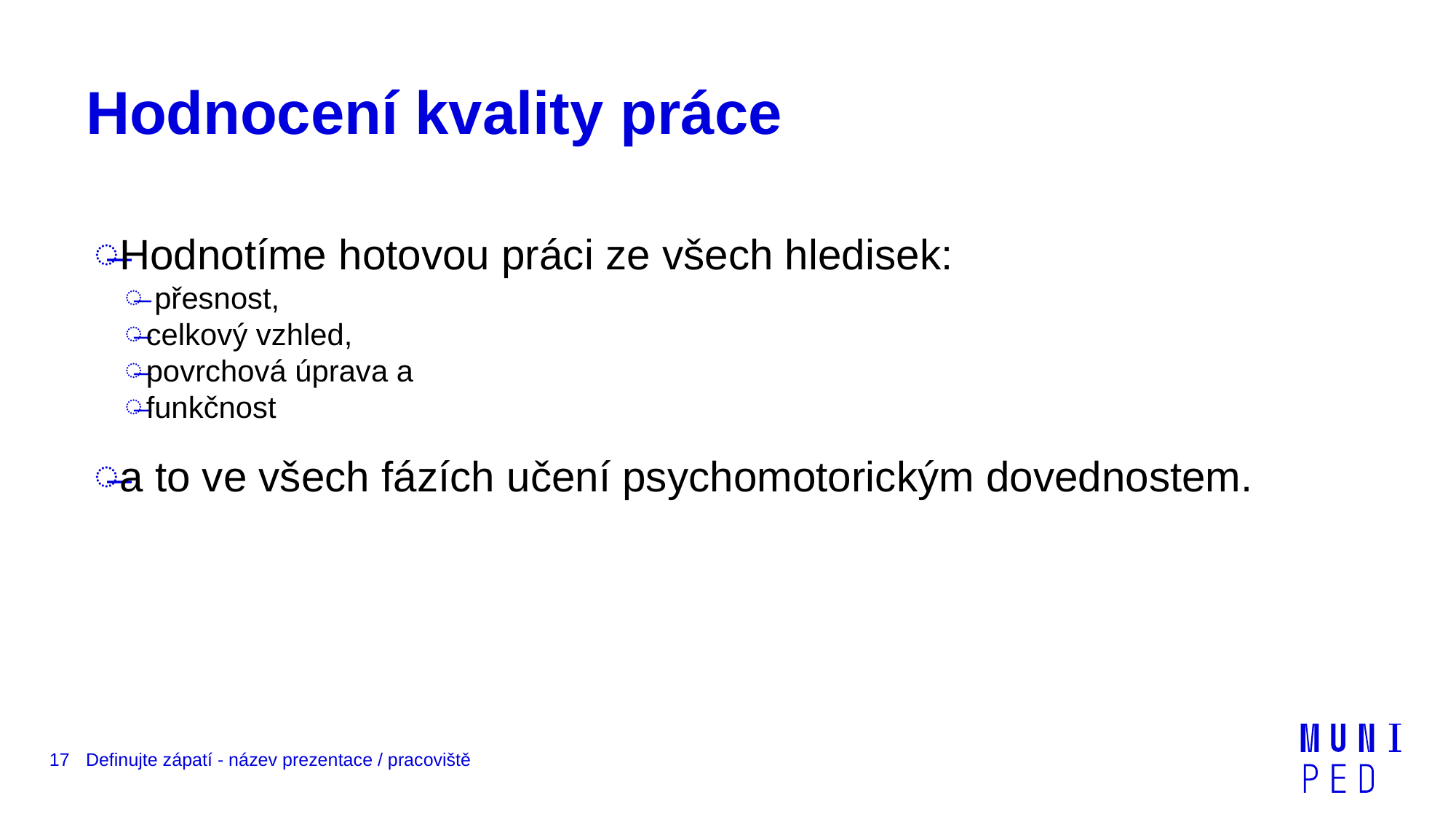

# Hodnocení kvality práce
Hodnotíme hotovou práci ze všech hledisek:
 přesnost,
celkový vzhled,
povrchová úprava a
funkčnost
a to ve všech fázích učení psychomotorickým dovednostem.
17
Definujte zápatí - název prezentace / pracoviště